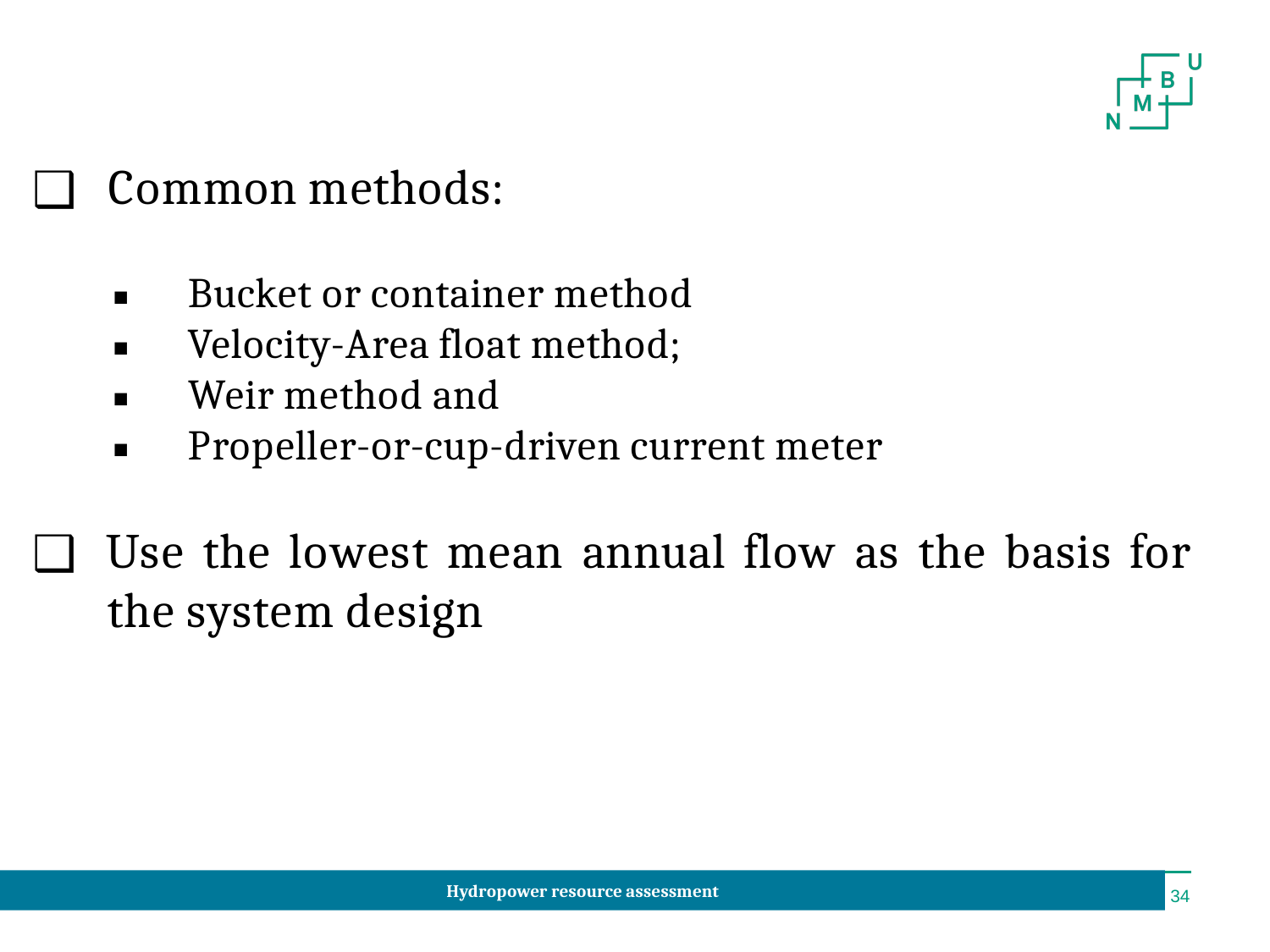

Common methods:

Bucket or container method
Velocity-Area float method;
Weir method and
Propeller-or-cup-driven current meter

Use the lowest mean annual flow as the basis for the system design

Hydropower resource assessment
34